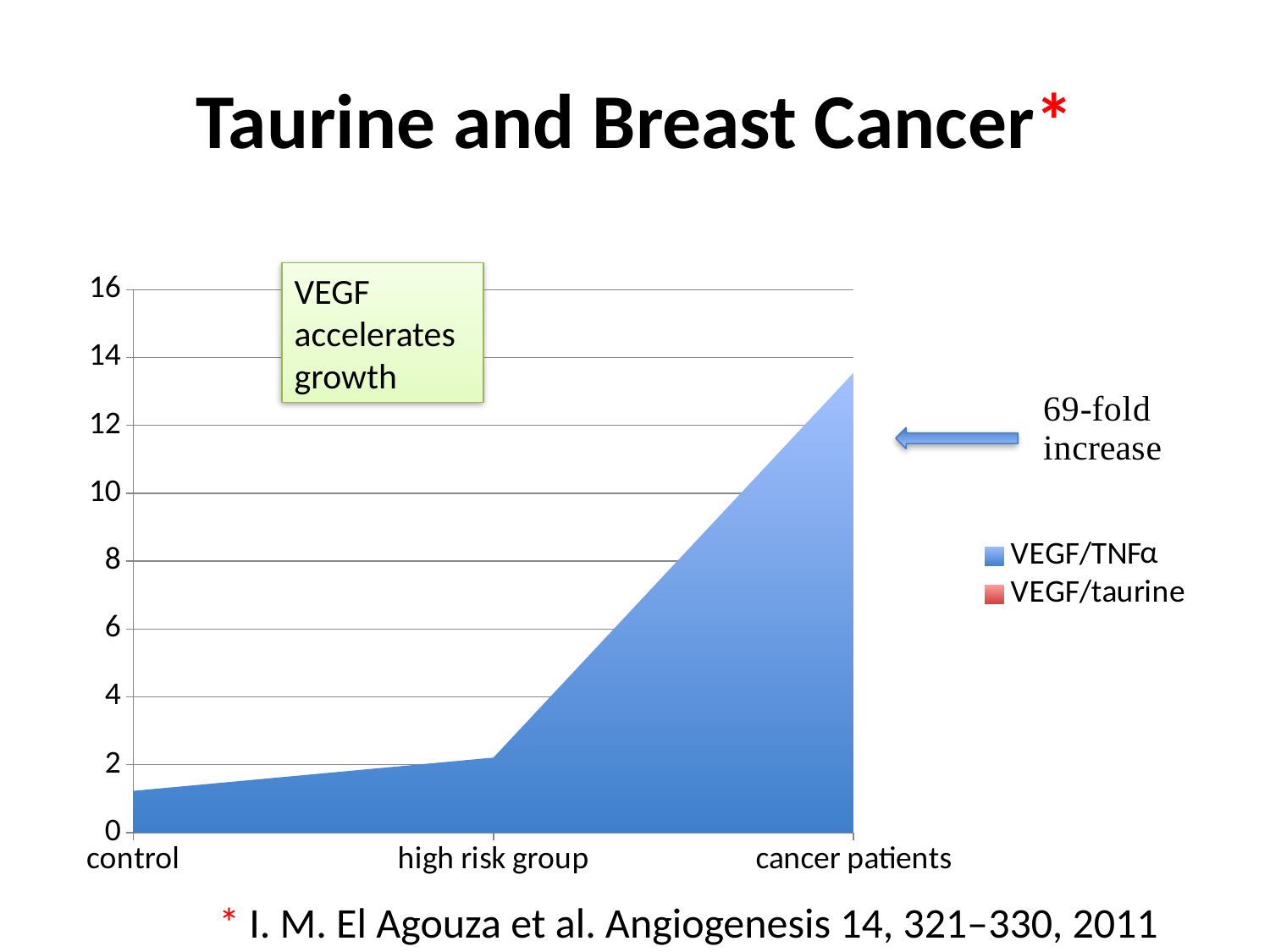

# Taurine and Breast Cancer*

### Chart

| Category | VEGF/TNF | VEGF/taurine |
|---|---|---|
| control | 1.23 | 0.16 |
| high risk group | 2.21 | 0.82 |
| cancer patients | 13.55 | 11.21 |
VEGF accelerates growth
α
* I. M. El Agouza et al. Angiogenesis 14, 321–330, 2011